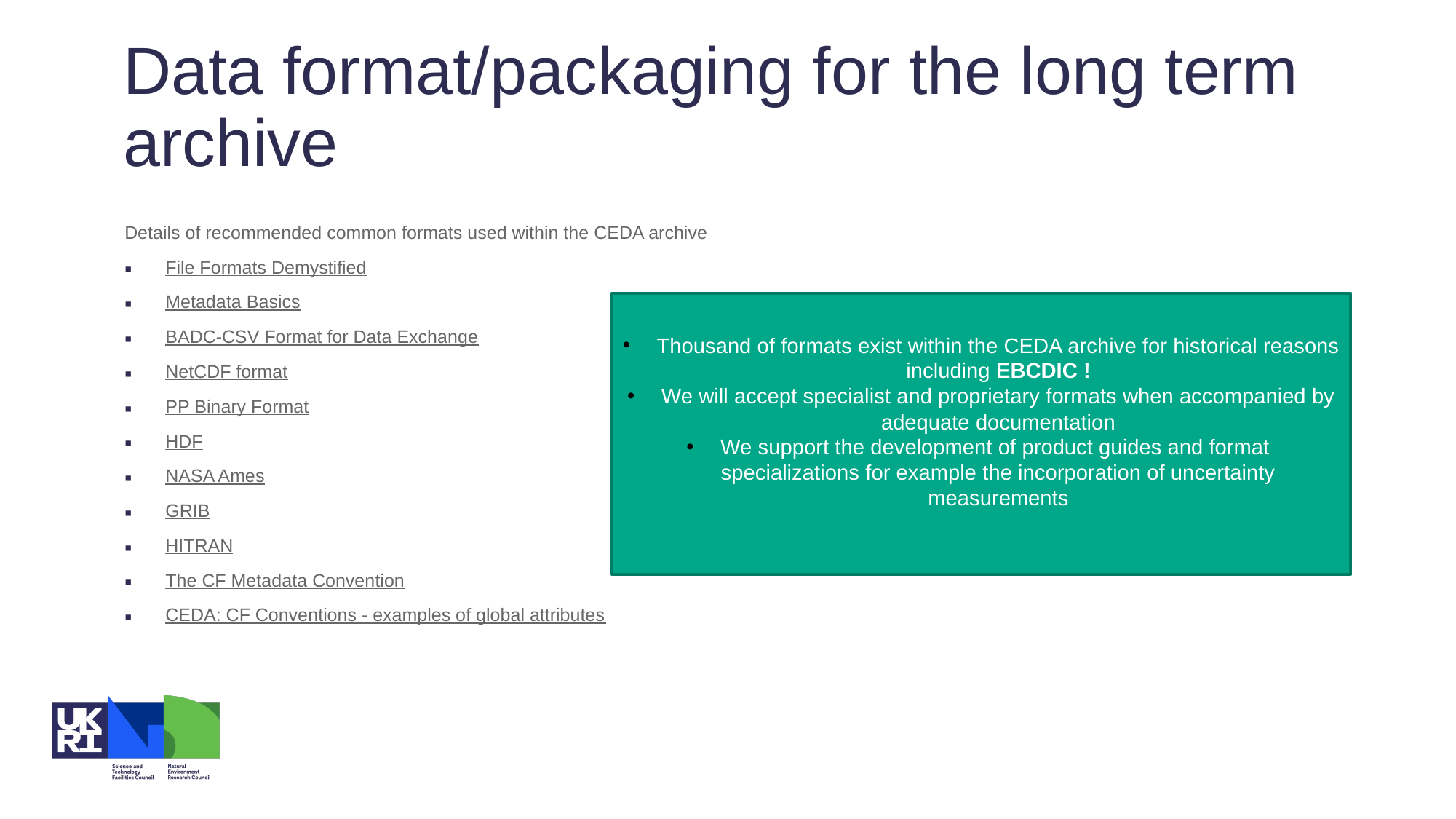

# Data format/packaging for the long term archive
Details of recommended common formats used within the CEDA archive
File Formats Demystified
Metadata Basics
BADC-CSV Format for Data Exchange
NetCDF format
PP Binary Format
HDF
NASA Ames
GRIB
HITRAN
The CF Metadata Convention
CEDA: CF Conventions - examples of global attributes
Thousand of formats exist within the CEDA archive for historical reasons including EBCDIC !
We will accept specialist and proprietary formats when accompanied by adequate documentation
We support the development of product guides and format  specializations for example the incorporation of uncertainty measurements